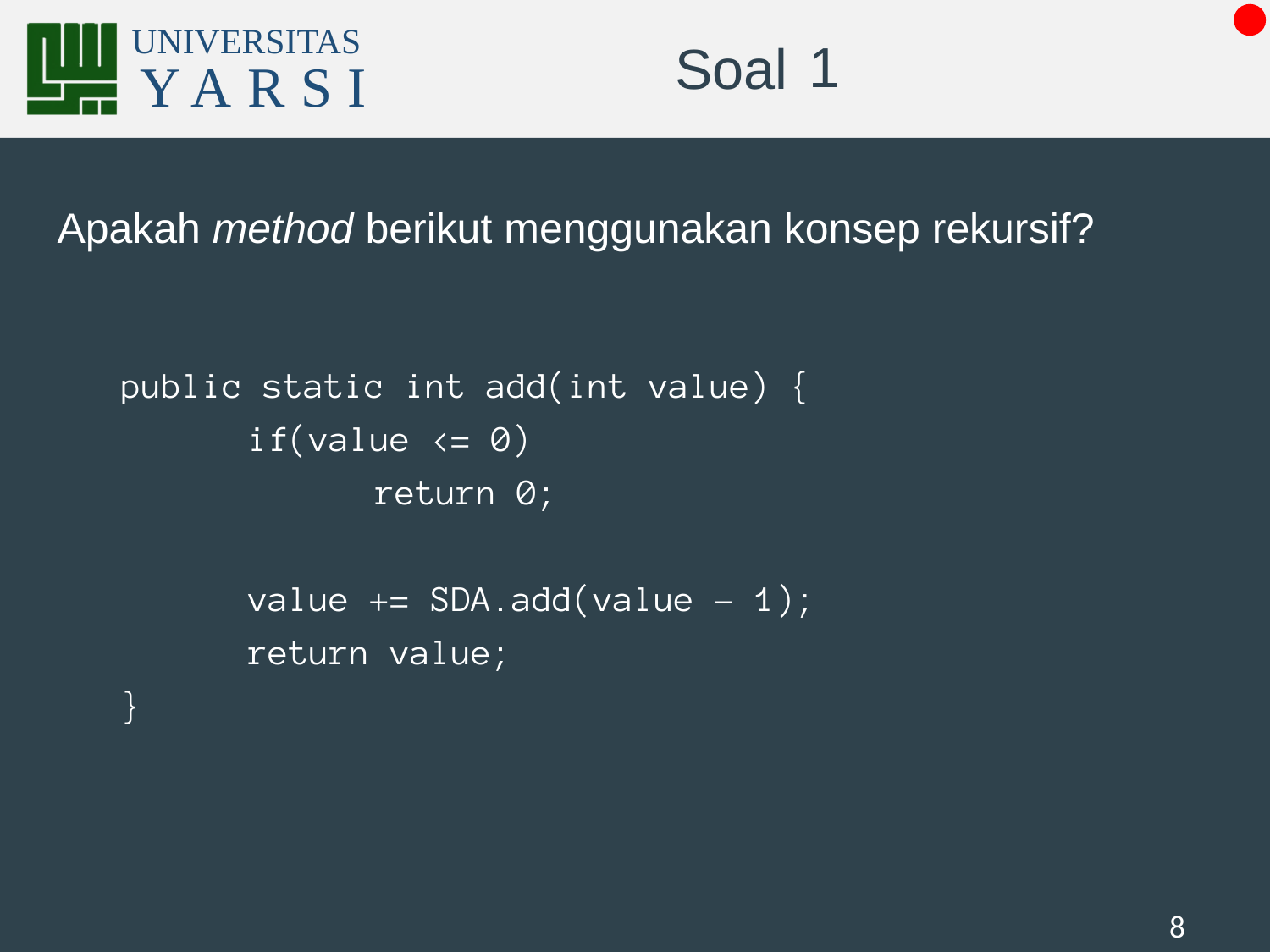

# 1
Apakah method berikut menggunakan konsep rekursif?
public static int add(int value) {
	if(value <= 0)
		return 0;

	value += SDA.add(value - 1);
	return value;
}